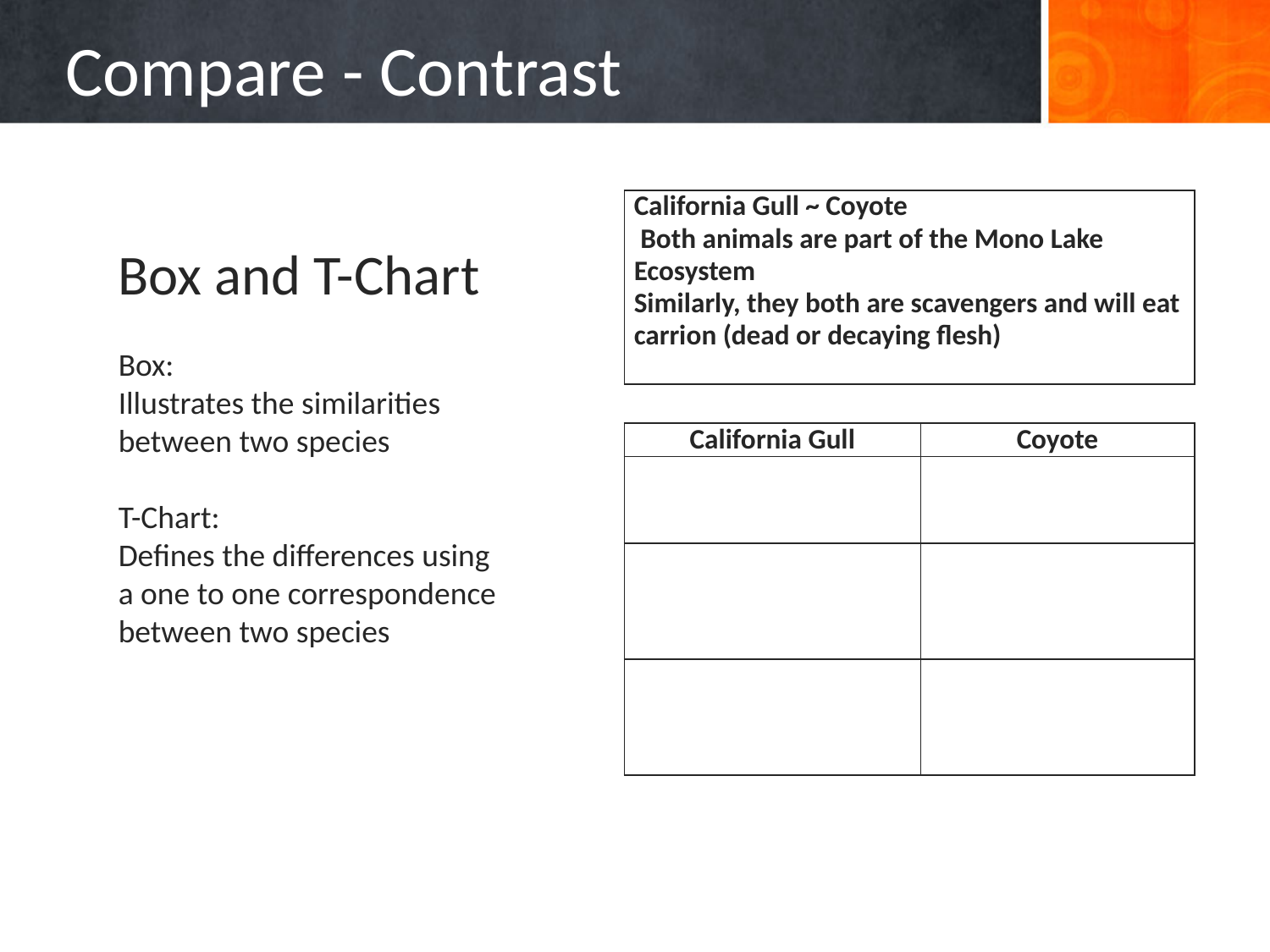

# Compare - Contrast
| California Gull ~ Coyote  Both animals are part of the Mono Lake Ecosystem Similarly, they both are scavengers and will eat carrion (dead or decaying flesh) |  |
| --- | --- |
|  |  |
| California Gull | Coyote |
|  |  |
|  |  |
|  |  |
Box and T-Chart

Box:
Illustrates the similarities between two species

T-Chart:
Defines the differences using a one to one correspondence between two species